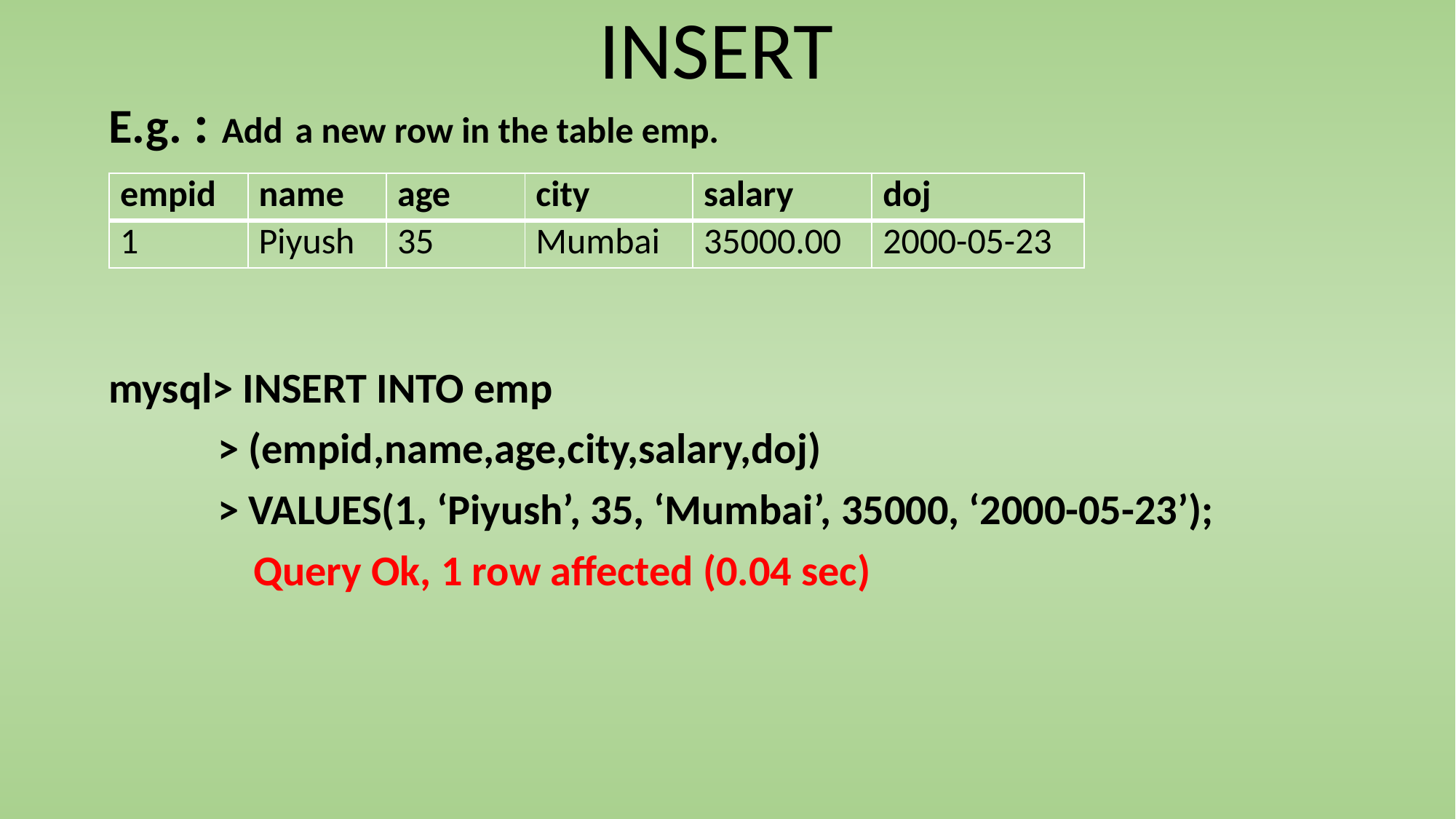

# INSERT
E.g. : Add a new row in the table emp.

mysql> INSERT INTO emp
	> (empid,name,age,city,salary,doj)
	> VALUES(1, ‘Piyush’, 35, ‘Mumbai’, 35000, ‘2000-05-23’);
               Query Ok, 1 row affected (0.04 sec)

| empid | name | age | city | salary | doj |
| --- | --- | --- | --- | --- | --- |
| 1 | Piyush | 35 | Mumbai | 35000.00 | 2000-05-23 |